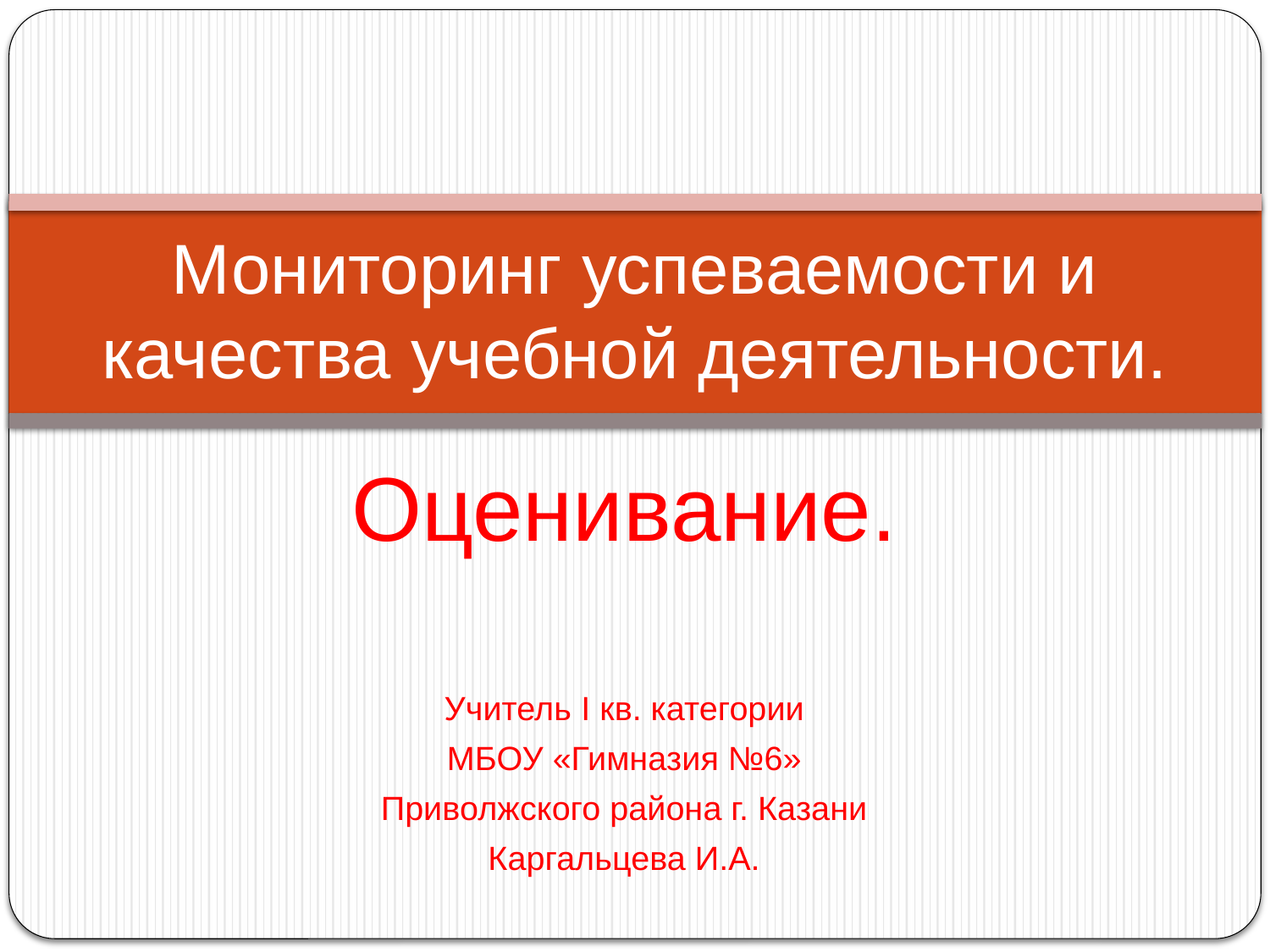

# Мониторинг успеваемости и качества учебной деятельности.
Оценивание.

Учитель I кв. категории
МБОУ «Гимназия №6»
Приволжского района г. Казани
Каргальцева И.А.